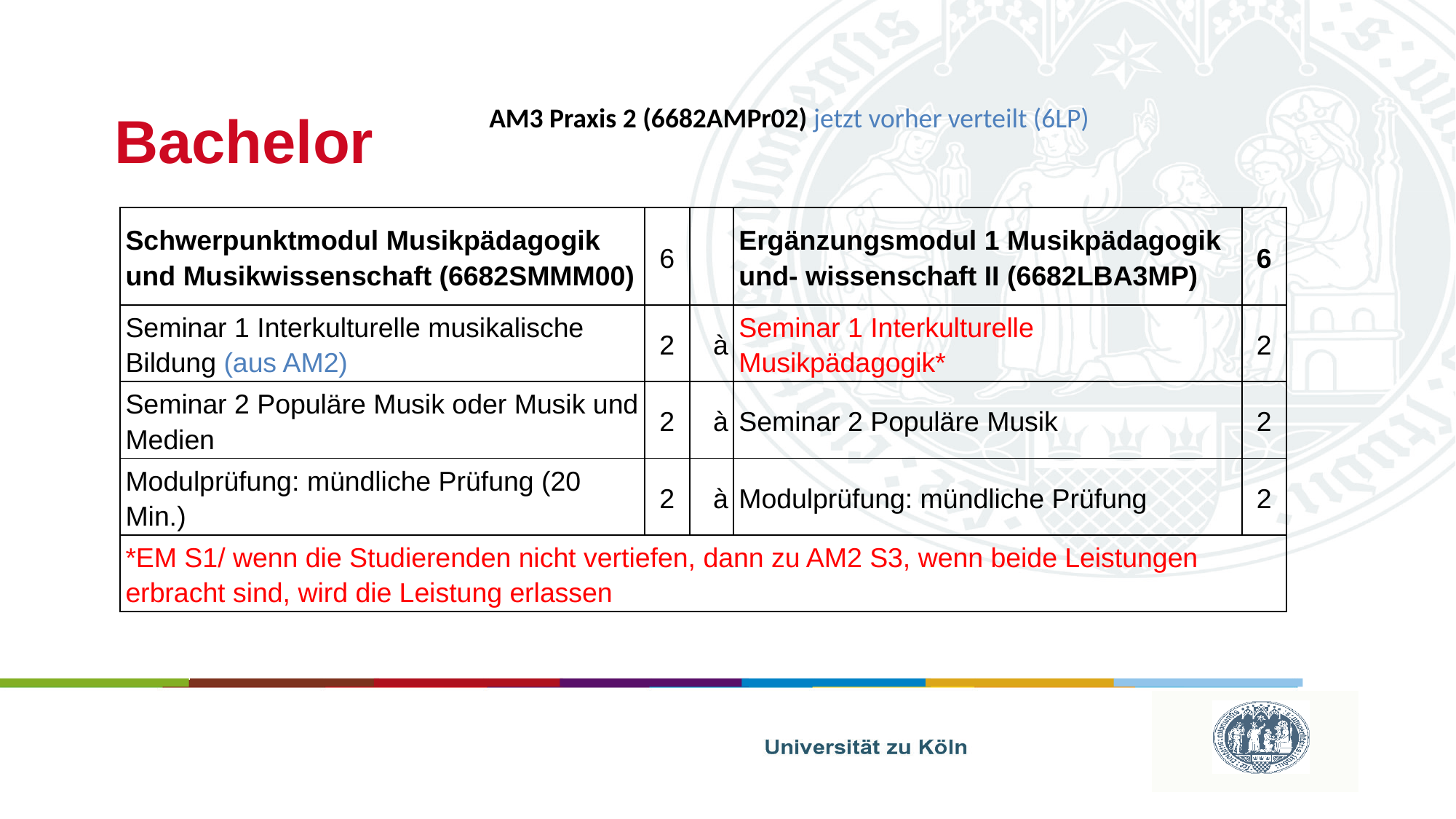

# Bachelor
AM3 Praxis 2 (6682AMPr02) jetzt vorher verteilt (6LP)
| Schwerpunktmodul Musikpädagogik und Musikwissenschaft (6682SMMM00) | 6 |  | Ergänzungsmodul 1 Musikpädagogik und- wissenschaft II (6682LBA3MP) | 6 |
| --- | --- | --- | --- | --- |
| Seminar 1 Interkulturelle musikalische Bildung (aus AM2) | 2 | à | Seminar 1 Interkulturelle Musikpädagogik\* | 2 |
| Seminar 2 Populäre Musik oder Musik und Medien | 2 | à | Seminar 2 Populäre Musik | 2 |
| Modulprüfung: mündliche Prüfung (20 Min.) | 2 | à | Modulprüfung: mündliche Prüfung | 2 |
| \*EM S1/ wenn die Studierenden nicht vertiefen, dann zu AM2 S3, wenn beide Leistungen erbracht sind, wird die Leistung erlassen |  |  |  |  |